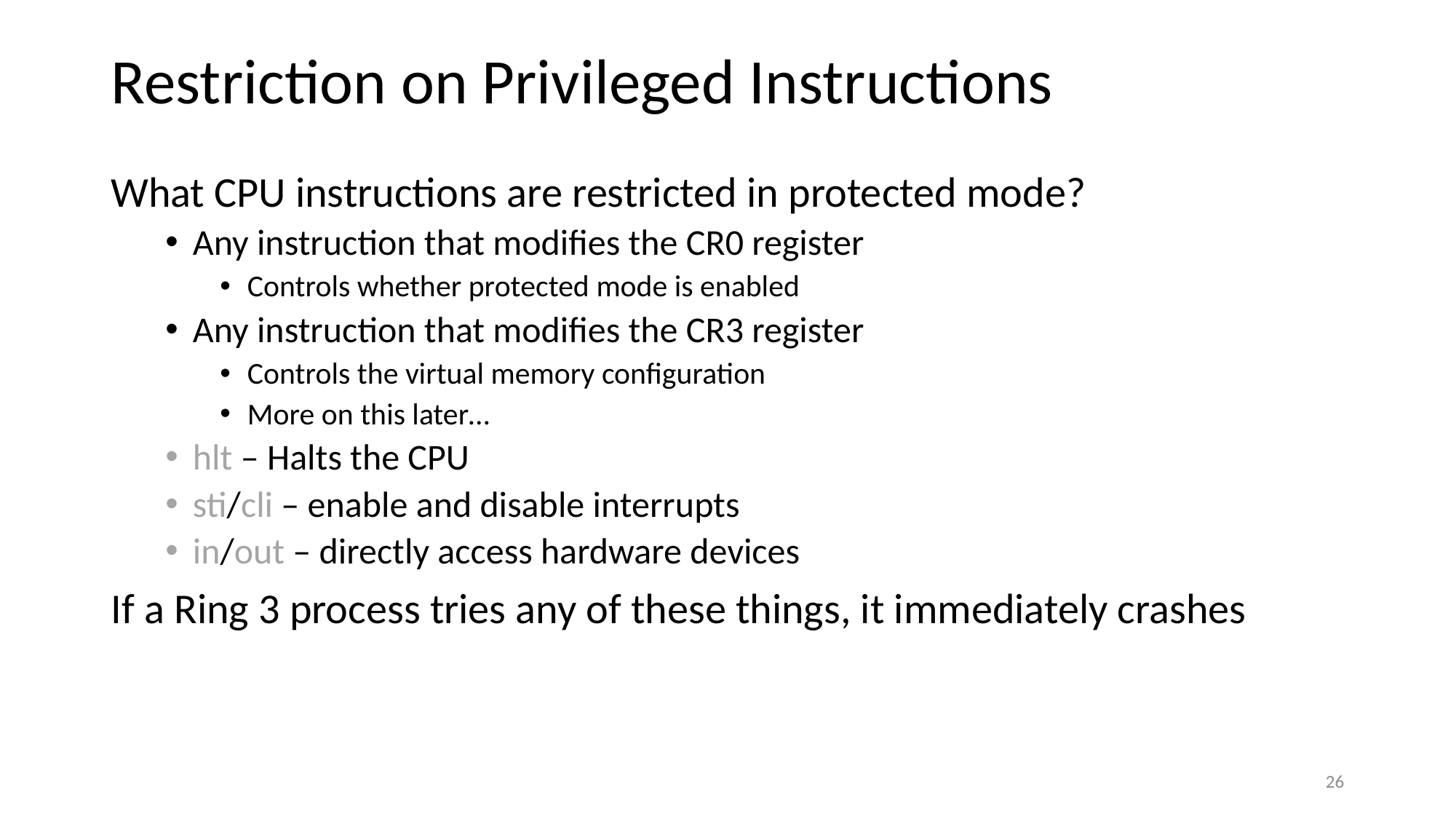

# Restriction on Privileged Instructions
What CPU instructions are restricted in protected mode?
Any instruction that modifies the CR0 register
Controls whether protected mode is enabled
Any instruction that modifies the CR3 register
Controls the virtual memory configuration
More on this later…
hlt – Halts the CPU
sti/cli – enable and disable interrupts
in/out – directly access hardware devices
If a Ring 3 process tries any of these things, it immediately crashes
26